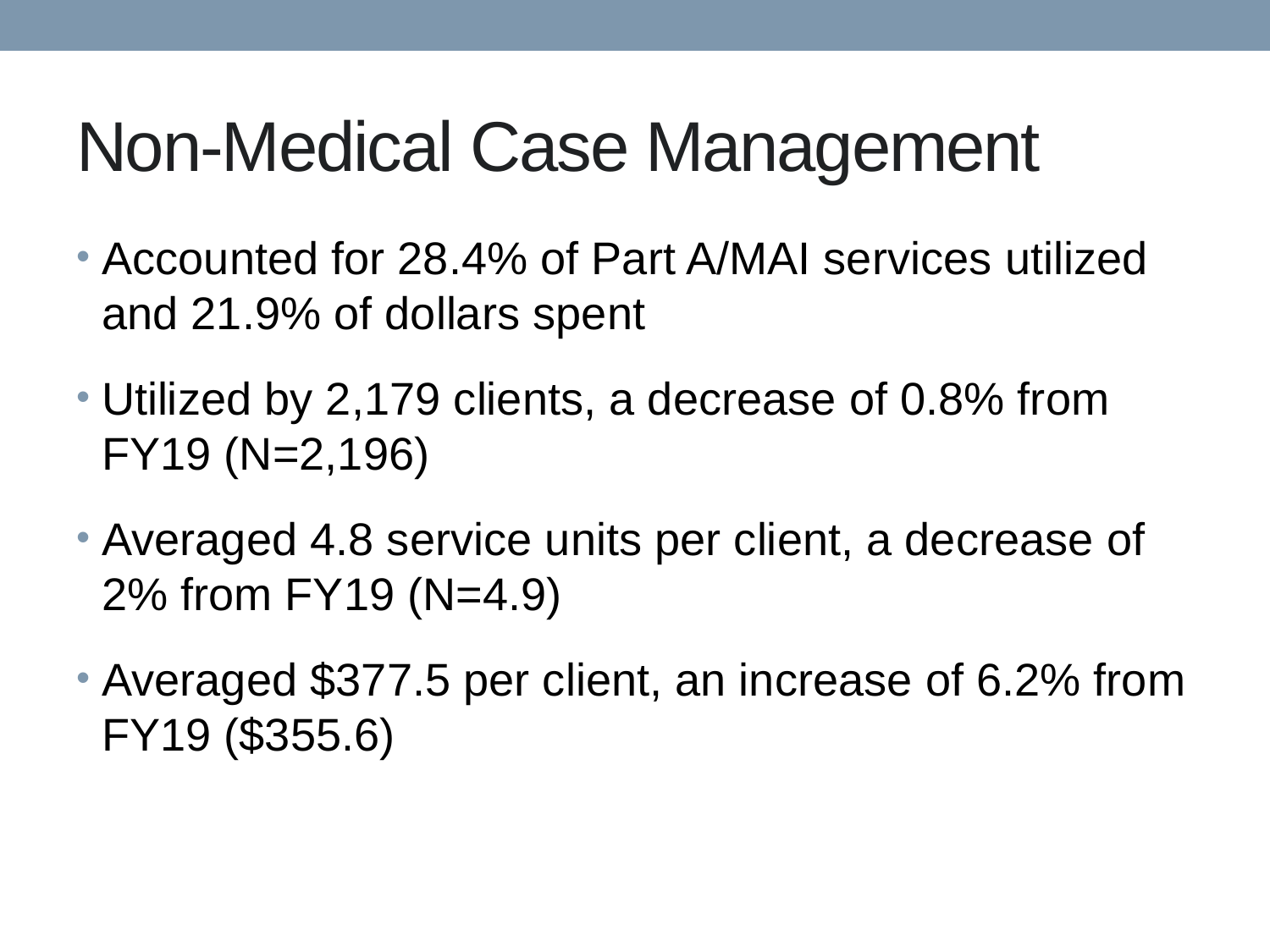

# Non-Medical Case Management
Accounted for 28.4% of Part A/MAI services utilized and 21.9% of dollars spent
Utilized by 2,179 clients, a decrease of 0.8% from FY19 (N=2,196)
Averaged 4.8 service units per client, a decrease of 2% from FY19 (N=4.9)
Averaged $377.5 per client, an increase of 6.2% from FY19 ($355.6)